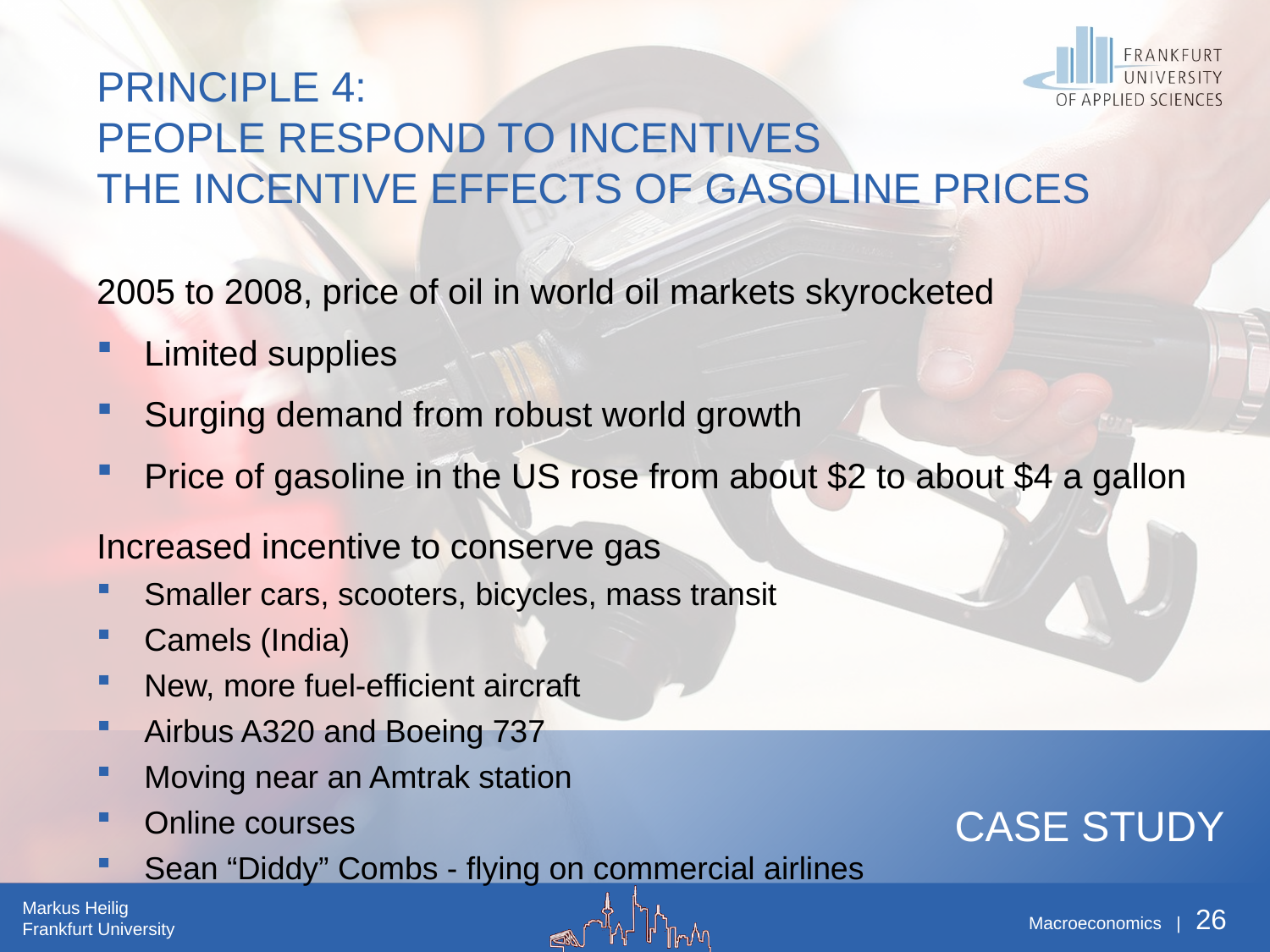

Principle 4:
People respond to incentives
The Incentive Effects of Gasoline Prices
2005 to 2008, price of oil in world oil markets skyrocketed
Limited supplies
Surging demand from robust world growth
Price of gasoline in the US rose from about $2 to about $4 a gallon
Increased incentive to conserve gas
Smaller cars, scooters, bicycles, mass transit
Camels (India)
New, more fuel-efficient aircraft
Airbus A320 and Boeing 737
Moving near an Amtrak station
Online courses
Sean “Diddy” Combs - flying on commercial airlines

Case Study